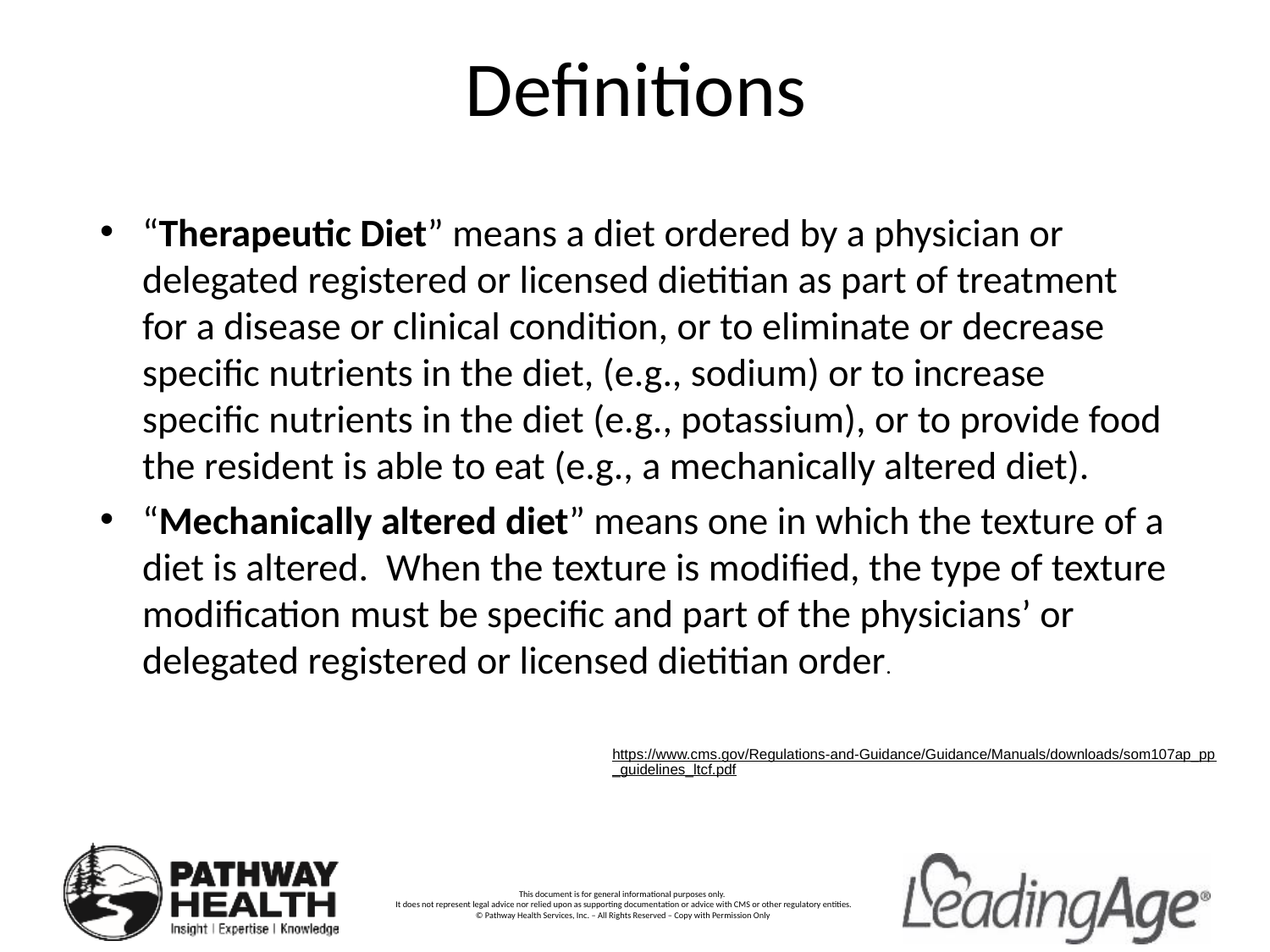

# Definitions
“Therapeutic Diet” means a diet ordered by a physician or delegated registered or licensed dietitian as part of treatment for a disease or clinical condition, or to eliminate or decrease specific nutrients in the diet, (e.g., sodium) or to increase specific nutrients in the diet (e.g., potassium), or to provide food the resident is able to eat (e.g., a mechanically altered diet).
“Mechanically altered diet” means one in which the texture of a diet is altered.  When the texture is modified, the type of texture modification must be specific and part of the physicians’ or delegated registered or licensed dietitian order.
https://www.cms.gov/Regulations-and-Guidance/Guidance/Manuals/downloads/som107ap_pp_guidelines_ltcf.pdf